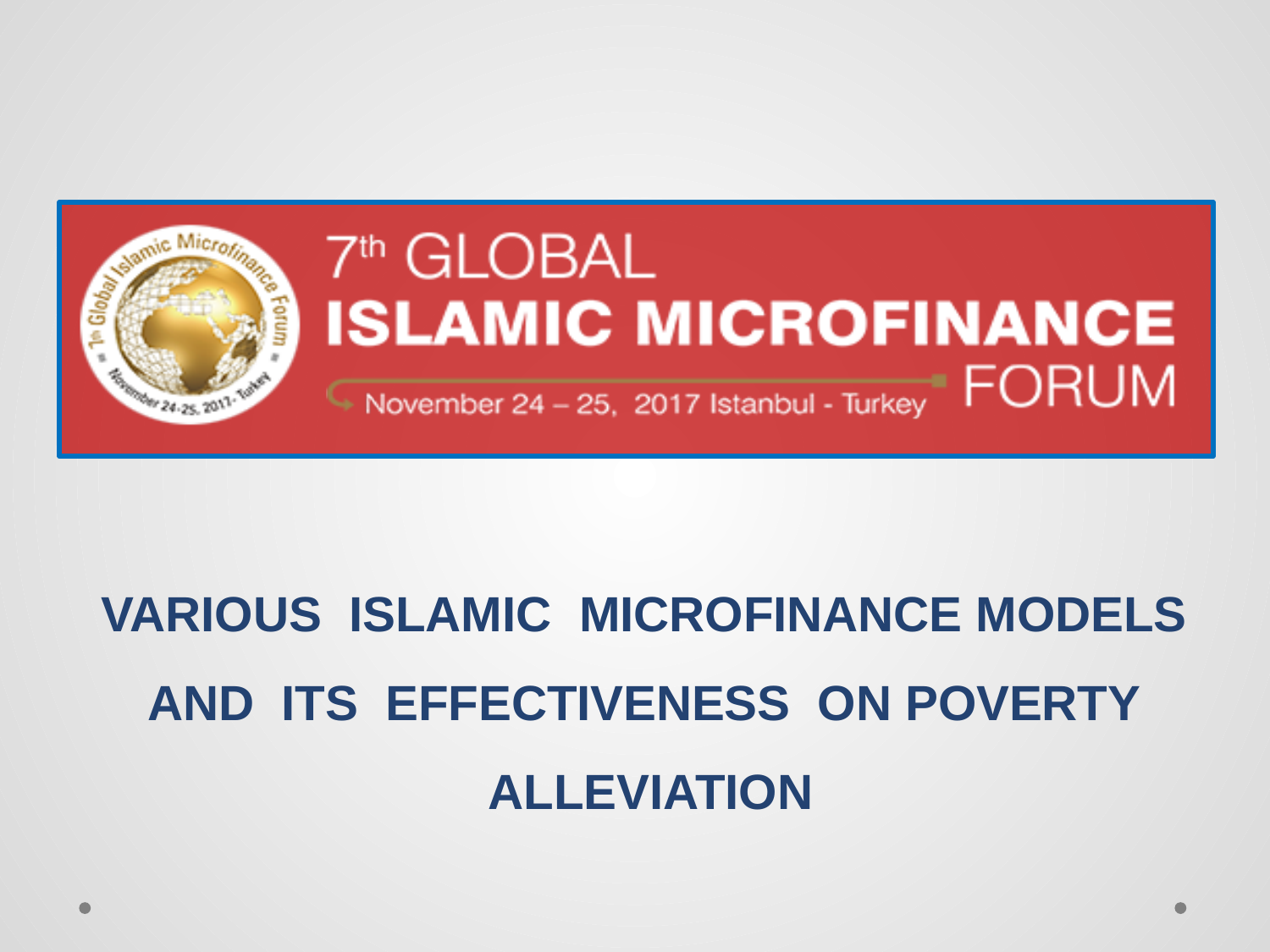

# VARIOUS  ISLAMIC  MICROFINANCE MODELS  AND  ITS  EFFECTIVENESS  ON POVERTY  ALLEVIATION